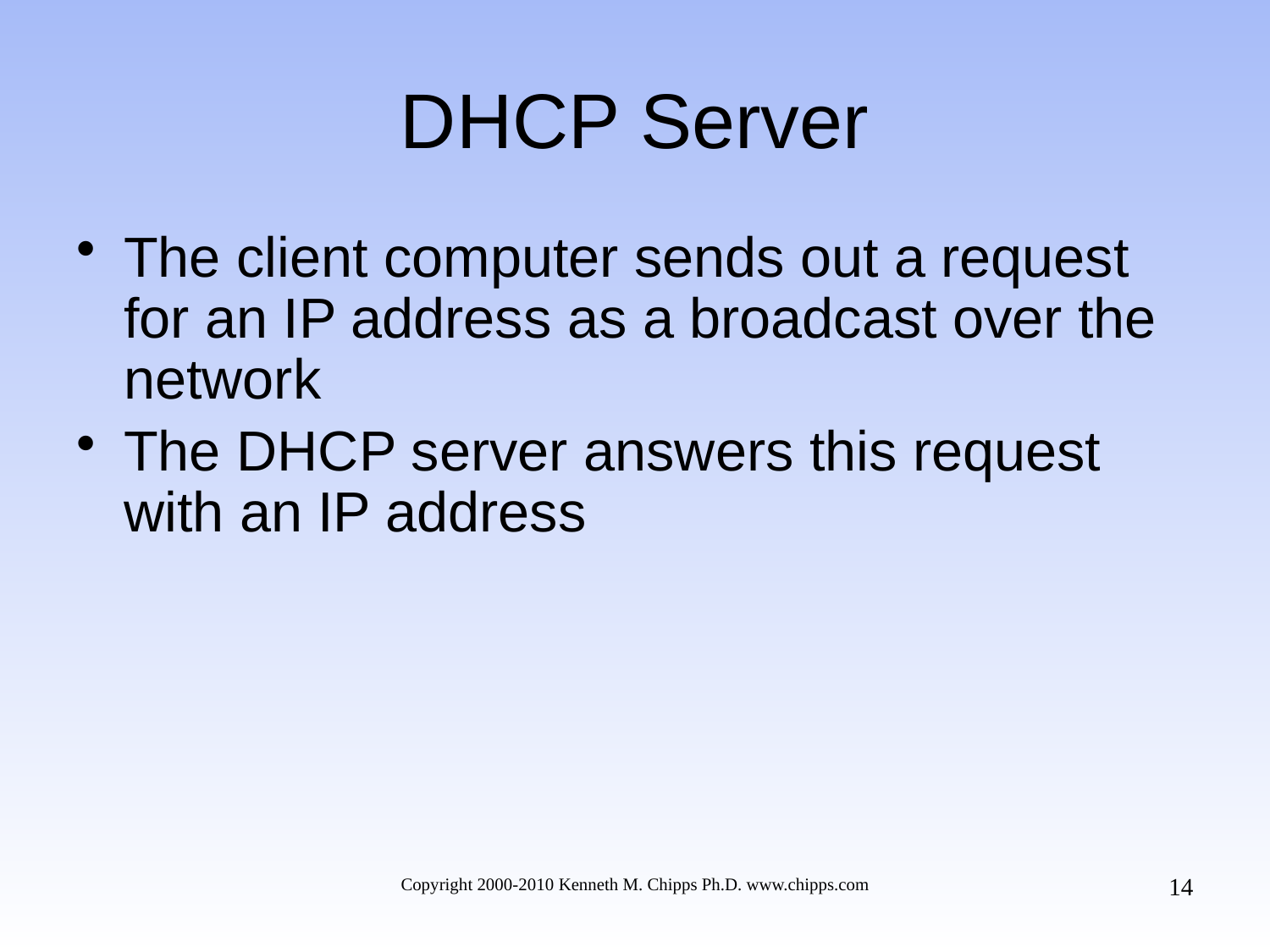

# DHCP Server
The client computer sends out a request for an IP address as a broadcast over the network
The DHCP server answers this request with an IP address
14
Copyright 2000-2010 Kenneth M. Chipps Ph.D. www.chipps.com